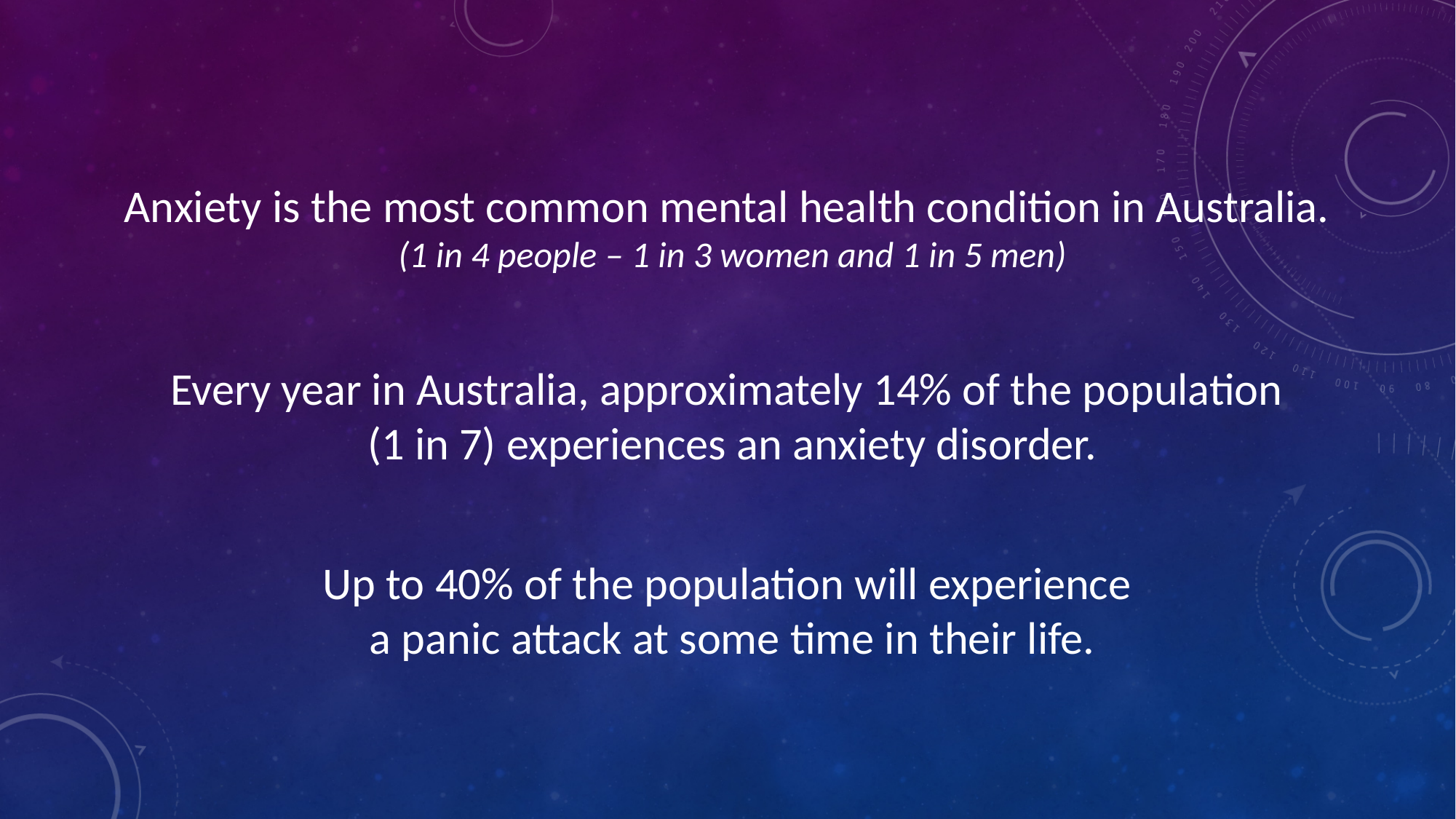

Anxiety is the most common mental health condition in Australia.
(1 in 4 people – 1 in 3 women and 1 in 5 men)

Every year in Australia, approximately 14% of the population
(1 in 7) experiences an anxiety disorder.

Up to 40% of the population will experience
a panic attack at some time in their life.